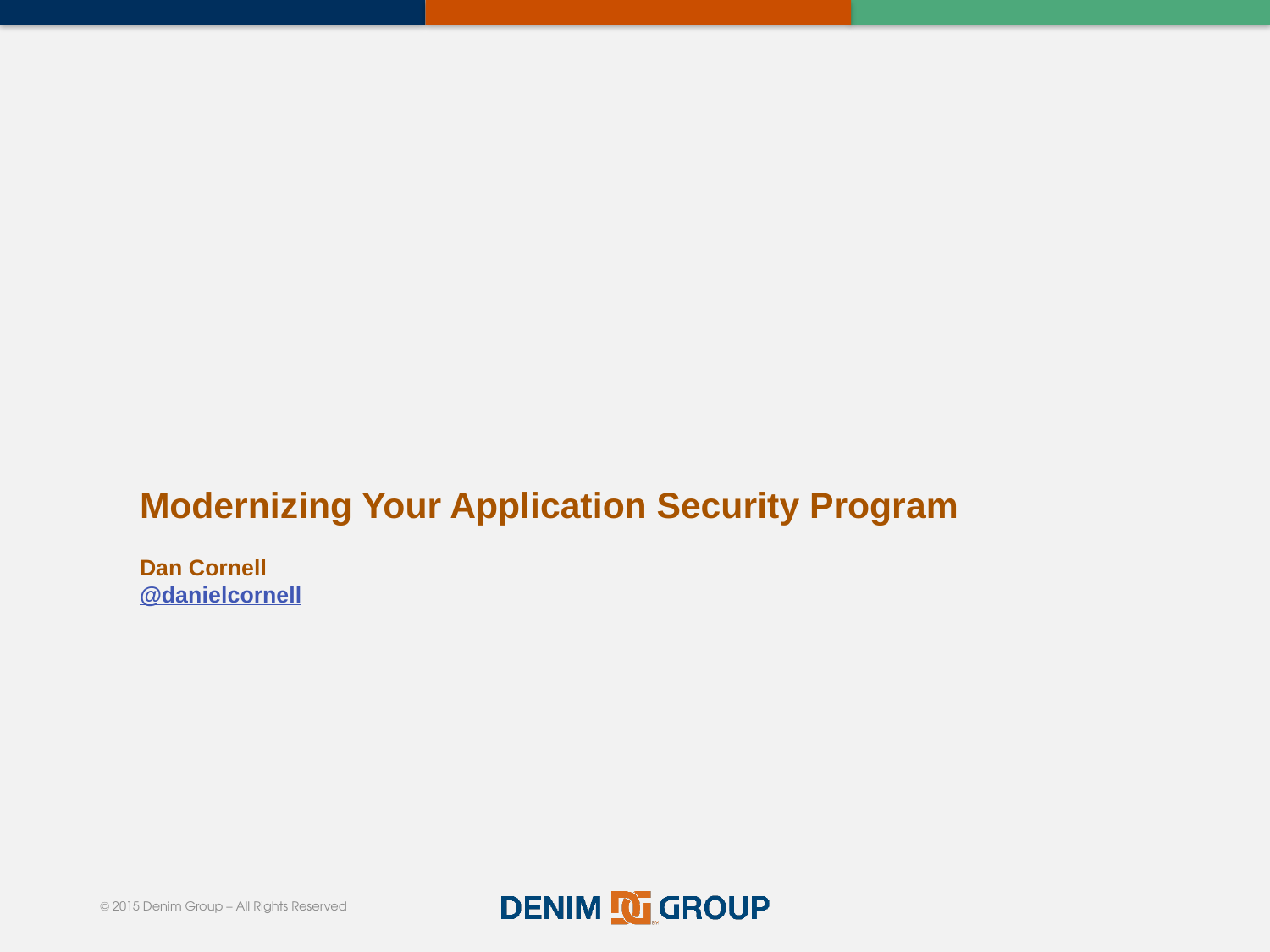

# Modernizing Your Application Security Program Dan Cornell @danielcornell